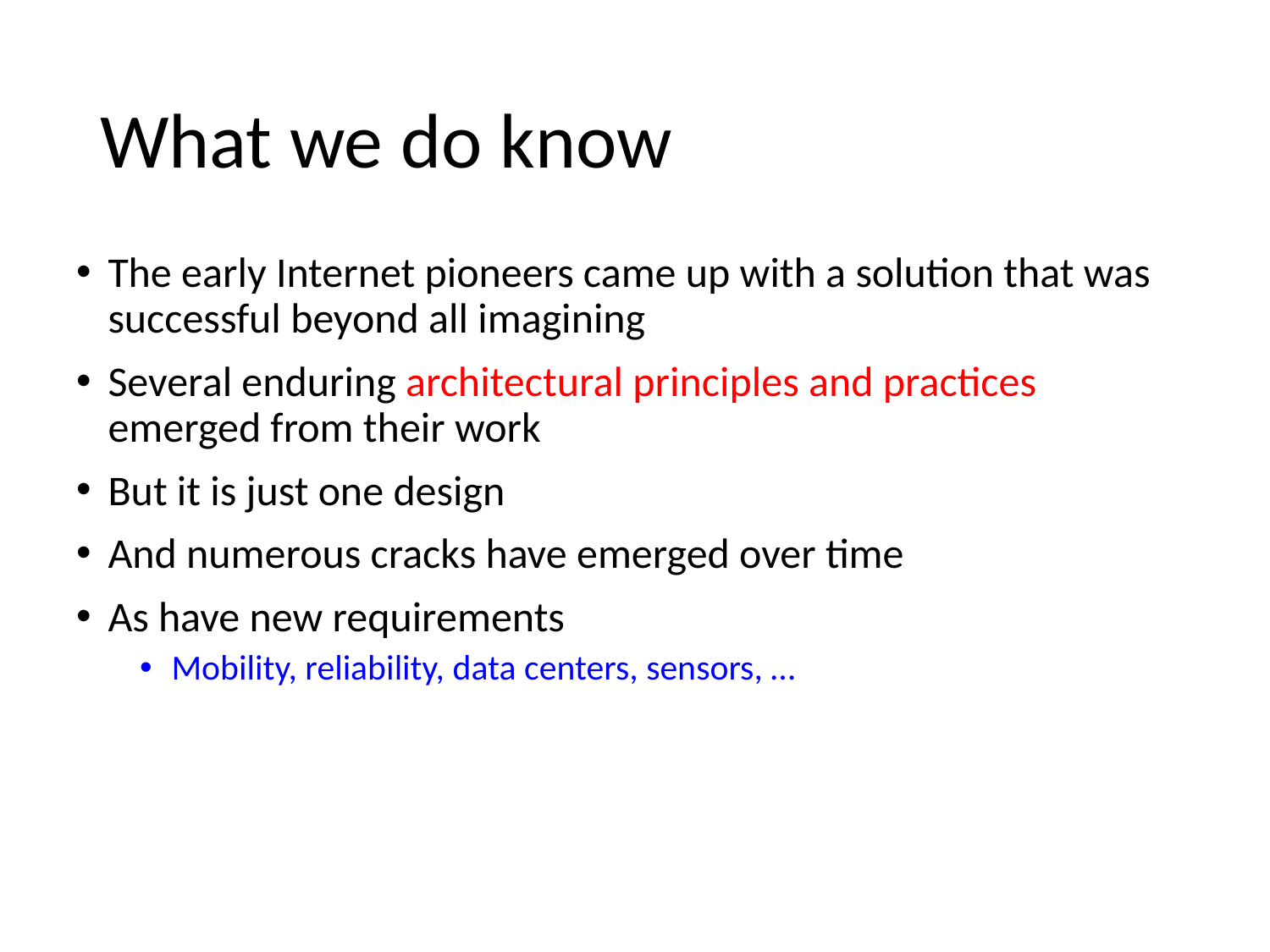

# What we do know
The early Internet pioneers came up with a solution that was successful beyond all imagining
Several enduring architectural principles and practices emerged from their work
But it is just one design
And numerous cracks have emerged over time
As have new requirements
Mobility, reliability, data centers, sensors, …